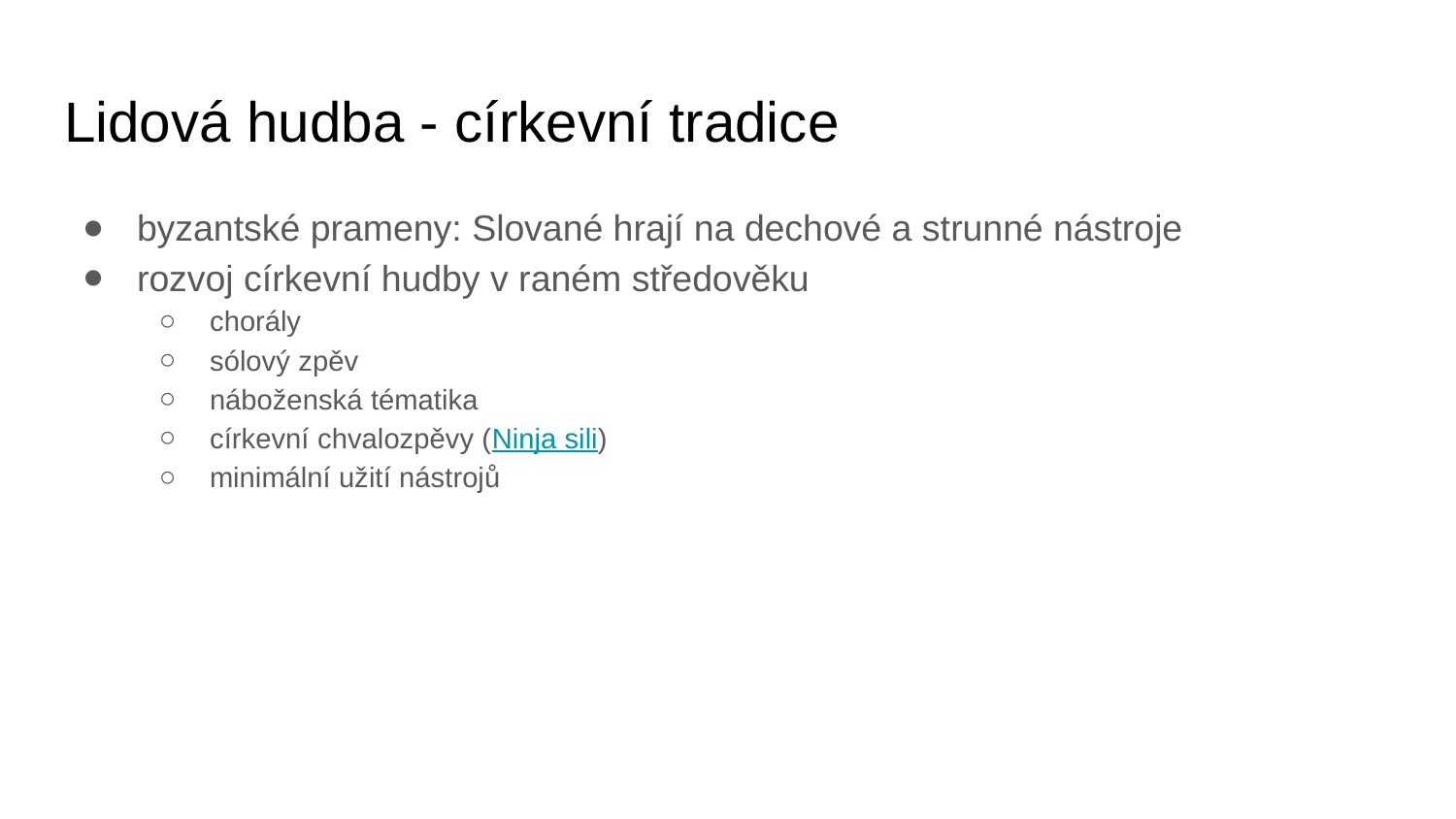

# Lidová hudba - církevní tradice
byzantské prameny: Slované hrají na dechové a strunné nástroje
rozvoj církevní hudby v raném středověku
chorály
sólový zpěv
náboženská tématika
církevní chvalozpěvy (Ninja sili)
minimální užití nástrojů